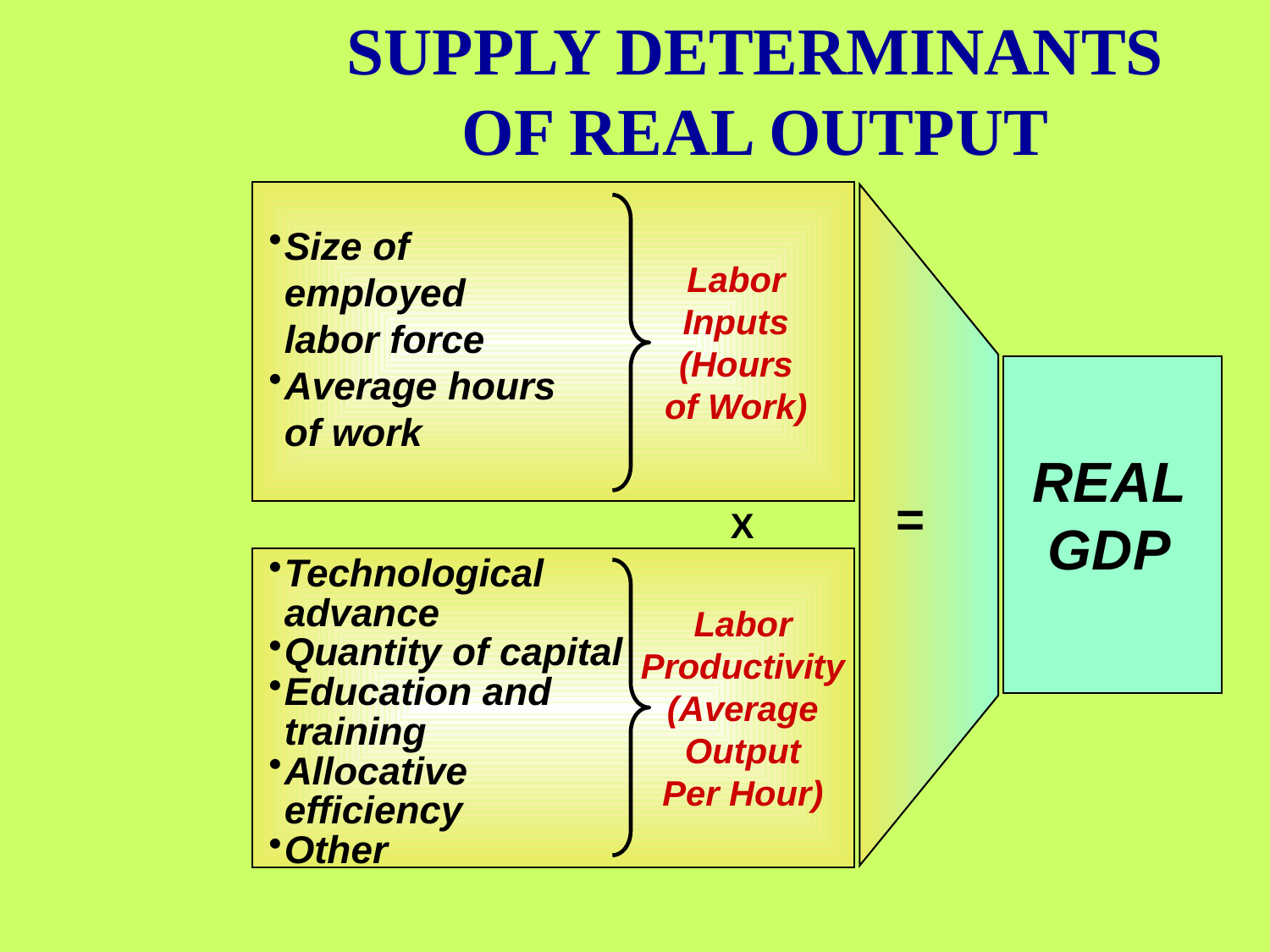

SUPPLY DETERMINANTS
OF REAL OUTPUT

Size of employed labor force
Average hours of work
Labor
Inputs
(Hours
of Work)

REAL
GDP

=
X

Technological advance
Quantity of capital
Education and training
Allocative efficiency
Other

Labor
Productivity
(Average
Output
Per Hour)